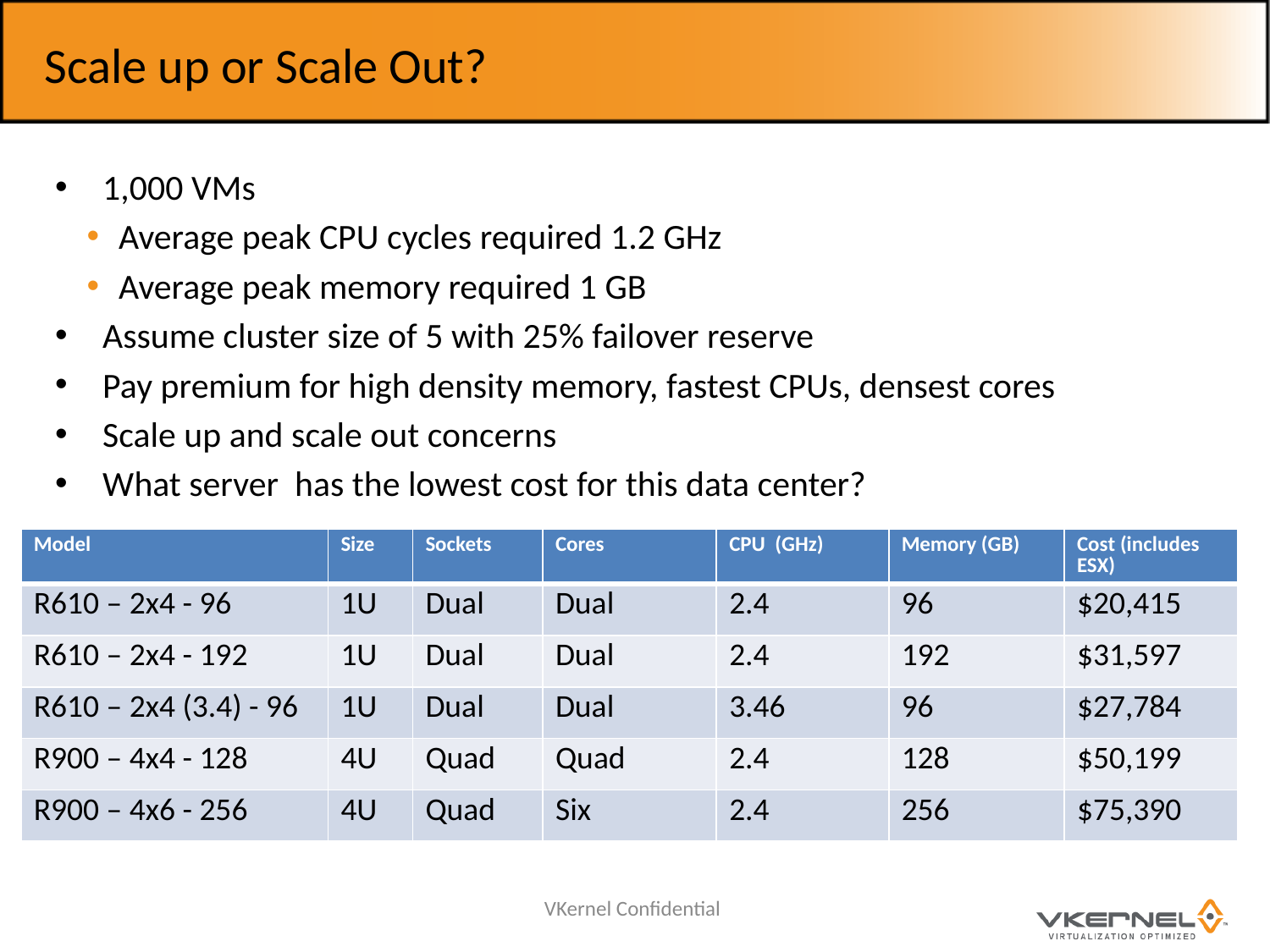

# Scale up or Scale Out?
1,000 VMs
Average peak CPU cycles required 1.2 GHz
Average peak memory required 1 GB
Assume cluster size of 5 with 25% failover reserve
Pay premium for high density memory, fastest CPUs, densest cores
Scale up and scale out concerns
What server  has the lowest cost for this data center?

| Model | Size | Sockets | Cores | CPU (GHz) | Memory (GB) | Cost (includes ESX) |
| --- | --- | --- | --- | --- | --- | --- |
| R610 – 2x4 - 96 | 1U | Dual | Dual | 2.4 | 96 | $20,415 |
| R610 – 2x4 - 192 | 1U | Dual | Dual | 2.4 | 192 | $31,597 |
| R610 – 2x4 (3.4) - 96 | 1U | Dual | Dual | 3.46 | 96 | $27,784 |
| R900 – 4x4 - 128 | 4U | Quad | Quad | 2.4 | 128 | $50,199 |
| R900 – 4x6 - 256 | 4U | Quad | Six | 2.4 | 256 | $75,390 |
VKernel Confidential